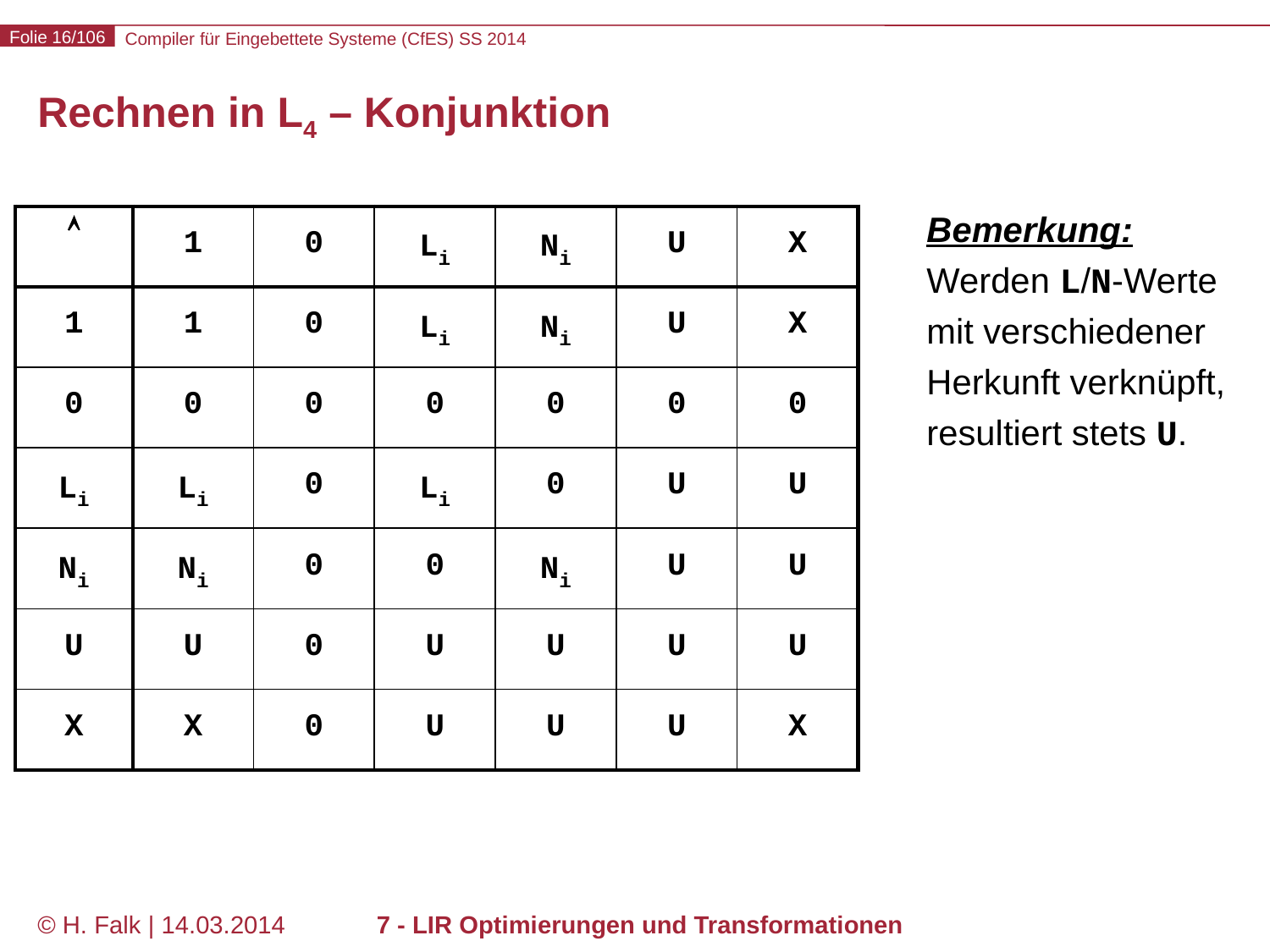

# Rechnen in L4 – Konjunktion
							Bemerkung:
							Werden L/N-Werte
							mit verschiedener
							Herkunft verknüpft,
							resultiert stets U.
| ∧ | 1 | 0 | Li | Ni | U | X |
| --- | --- | --- | --- | --- | --- | --- |
| 1 | 1 | 0 | Li | Ni | U | X |
| 0 | 0 | 0 | 0 | 0 | 0 | 0 |
| Li | Li | 0 | Li | 0 | U | U |
| Ni | Ni | 0 | 0 | Ni | U | U |
| U | U | 0 | U | U | U | U |
| X | X | 0 | U | U | U | X |
© H. Falk | 14.03.2014
7 - LIR Optimierungen und Transformationen